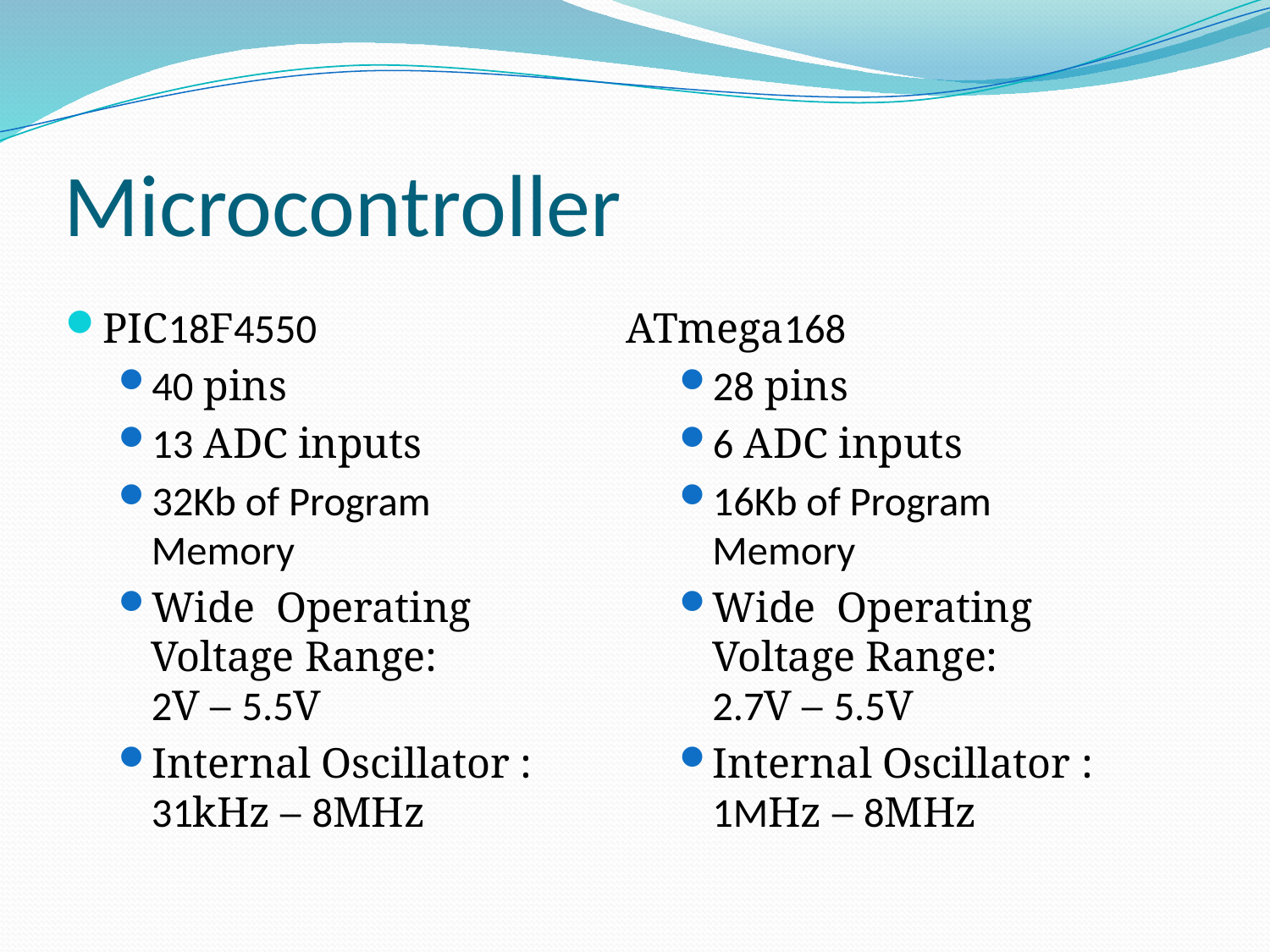

Microcontroller
PIC18F4550
40 pins
13 ADC inputs
32Kb of Program Memory
Wide  Operating Voltage Range:
2V – 5.5V
Internal Oscillator : 31kHz – 8MHz
ATmega168
28 pins
6 ADC inputs
16Kb of Program Memory
Wide  Operating Voltage Range:
2.7V – 5.5V
Internal Oscillator : 1MHz – 8MHz